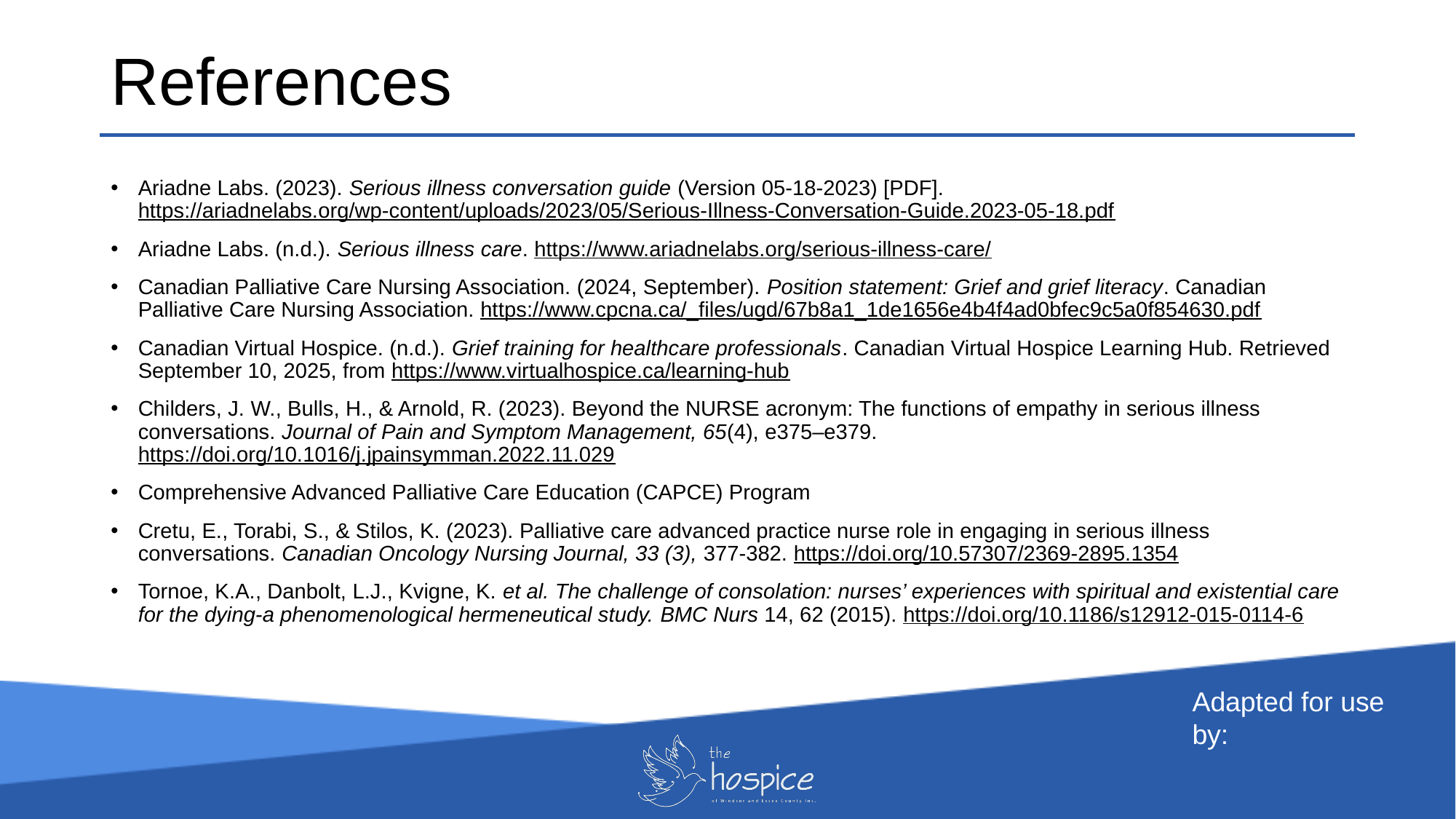

References
Ariadne Labs. (2023). Serious illness conversation guide (Version 05-18-2023) [PDF]. https://ariadnelabs.org/wp-content/uploads/2023/05/Serious-Illness-Conversation-Guide.2023-05-18.pdf
Ariadne Labs. (n.d.). Serious illness care. https://www.ariadnelabs.org/serious-illness-care/
Canadian Palliative Care Nursing Association. (2024, September). Position statement: Grief and grief literacy. Canadian Palliative Care Nursing Association. https://www.cpcna.ca/_files/ugd/67b8a1_1de1656e4b4f4ad0bfec9c5a0f854630.pdf
Canadian Virtual Hospice. (n.d.). Grief training for healthcare professionals. Canadian Virtual Hospice Learning Hub. Retrieved September 10, 2025, from https://www.virtualhospice.ca/learning-hub
Childers, J. W., Bulls, H., & Arnold, R. (2023). Beyond the NURSE acronym: The functions of empathy in serious illness conversations. Journal of Pain and Symptom Management, 65(4), e375–e379. https://doi.org/10.1016/j.jpainsymman.2022.11.029
Comprehensive Advanced Palliative Care Education (CAPCE) Program
Cretu, E., Torabi, S., & Stilos, K. (2023). Palliative care advanced practice nurse role in engaging in serious illness conversations. Canadian Oncology Nursing Journal, 33 (3), 377-382. https://doi.org/10.57307/2369-2895.1354
Tornoe, K.A., Danbolt, L.J., Kvigne, K. et al. The challenge of consolation: nurses’ experiences with spiritual and existential care for the dying-a phenomenological hermeneutical study. BMC Nurs 14, 62 (2015). https://doi.org/10.1186/s12912-015-0114-6

Adapted for use by: